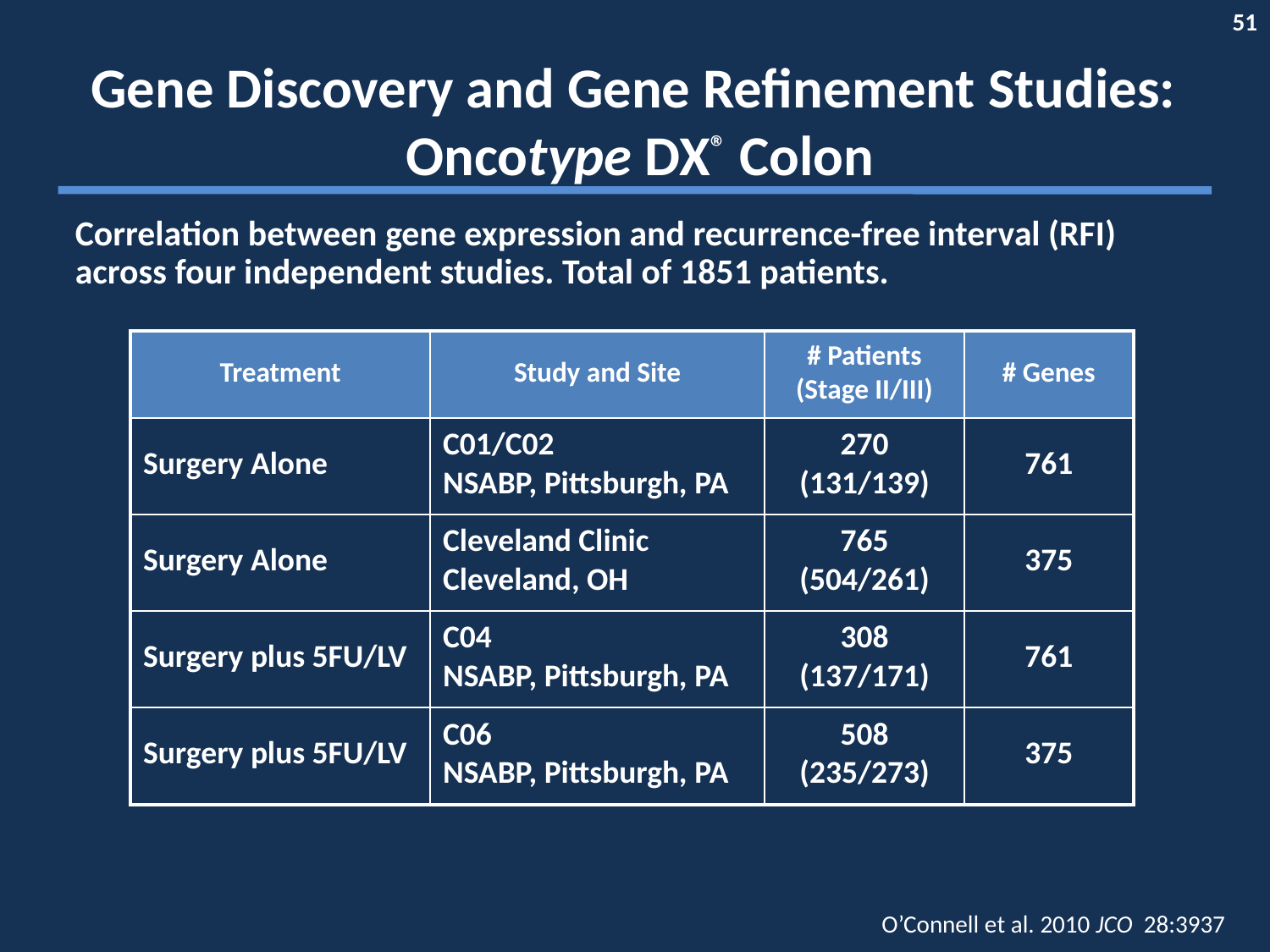

# Gene Discovery and Gene Refinement Studies: Oncotype DX® Colon
Correlation between gene expression and recurrence-free interval (RFI) across four independent studies. Total of 1851 patients.
| Treatment | Study and Site | # Patients (Stage II/III) | # Genes |
| --- | --- | --- | --- |
| Surgery Alone | C01/C02 NSABP, Pittsburgh, PA | 270 (131/139) | 761 |
| Surgery Alone | Cleveland Clinic Cleveland, OH | 765 (504/261) | 375 |
| Surgery plus 5FU/LV | C04 NSABP, Pittsburgh, PA | 308 (137/171) | 761 |
| Surgery plus 5FU/LV | C06 NSABP, Pittsburgh, PA | 508 (235/273) | 375 |
O’Connell et al. 2010 JCO  28:3937